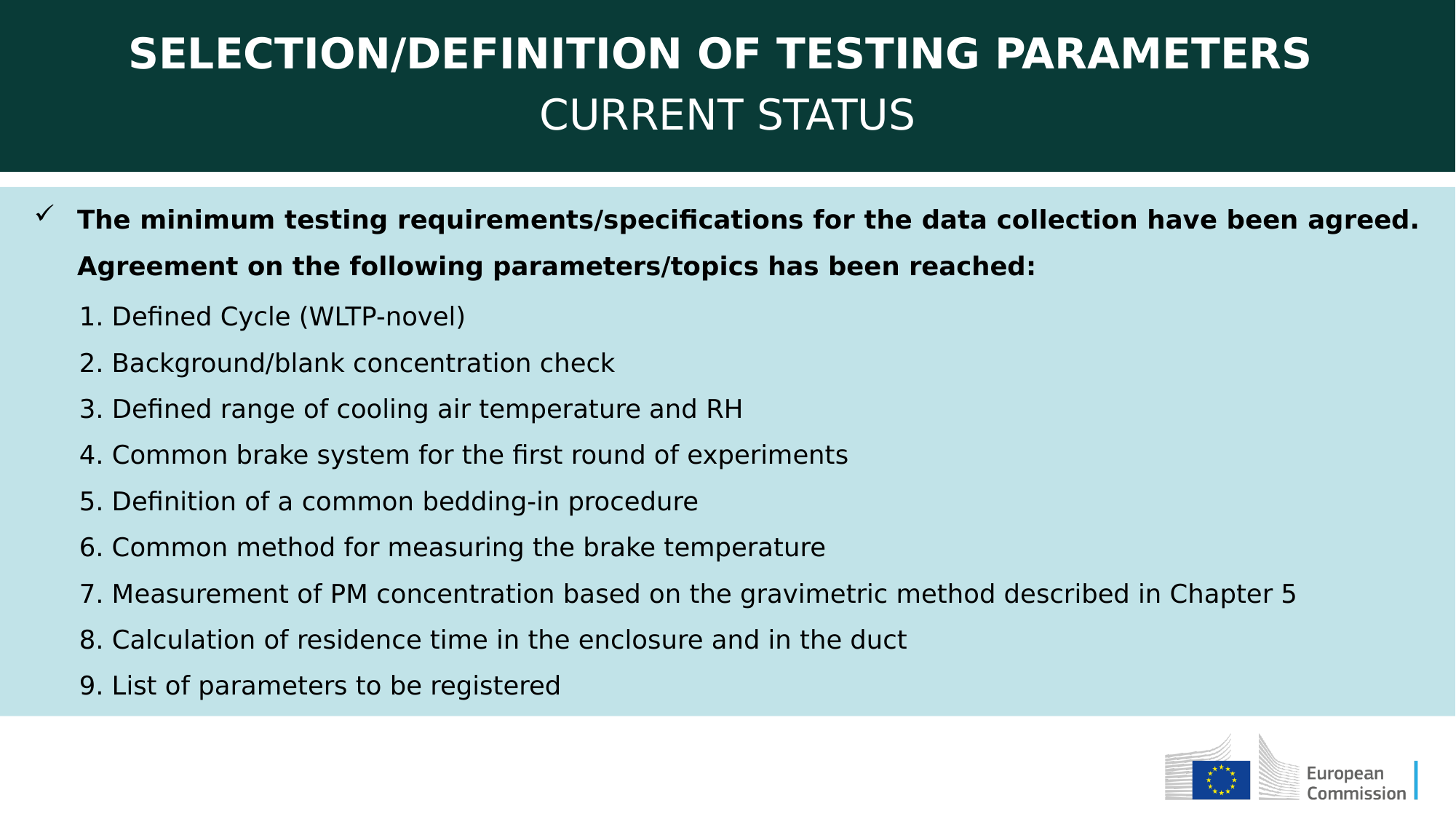

SELECTION/DEFINITION OF TESTING PARAMETERS
CURRENT STATUS
The minimum testing requirements/specifications for the data collection have been agreed. Agreement on the following parameters/topics has been reached:
1. Defined Cycle (WLTP-novel)
2. Background/blank concentration check
3. Defined range of cooling air temperature and RH
4. Common brake system for the first round of experiments
5. Definition of a common bedding-in procedure
6. Common method for measuring the brake temperature
7. Measurement of PM concentration based on the gravimetric method described in Chapter 5
8. Calculation of residence time in the enclosure and in the duct
9. List of parameters to be registered